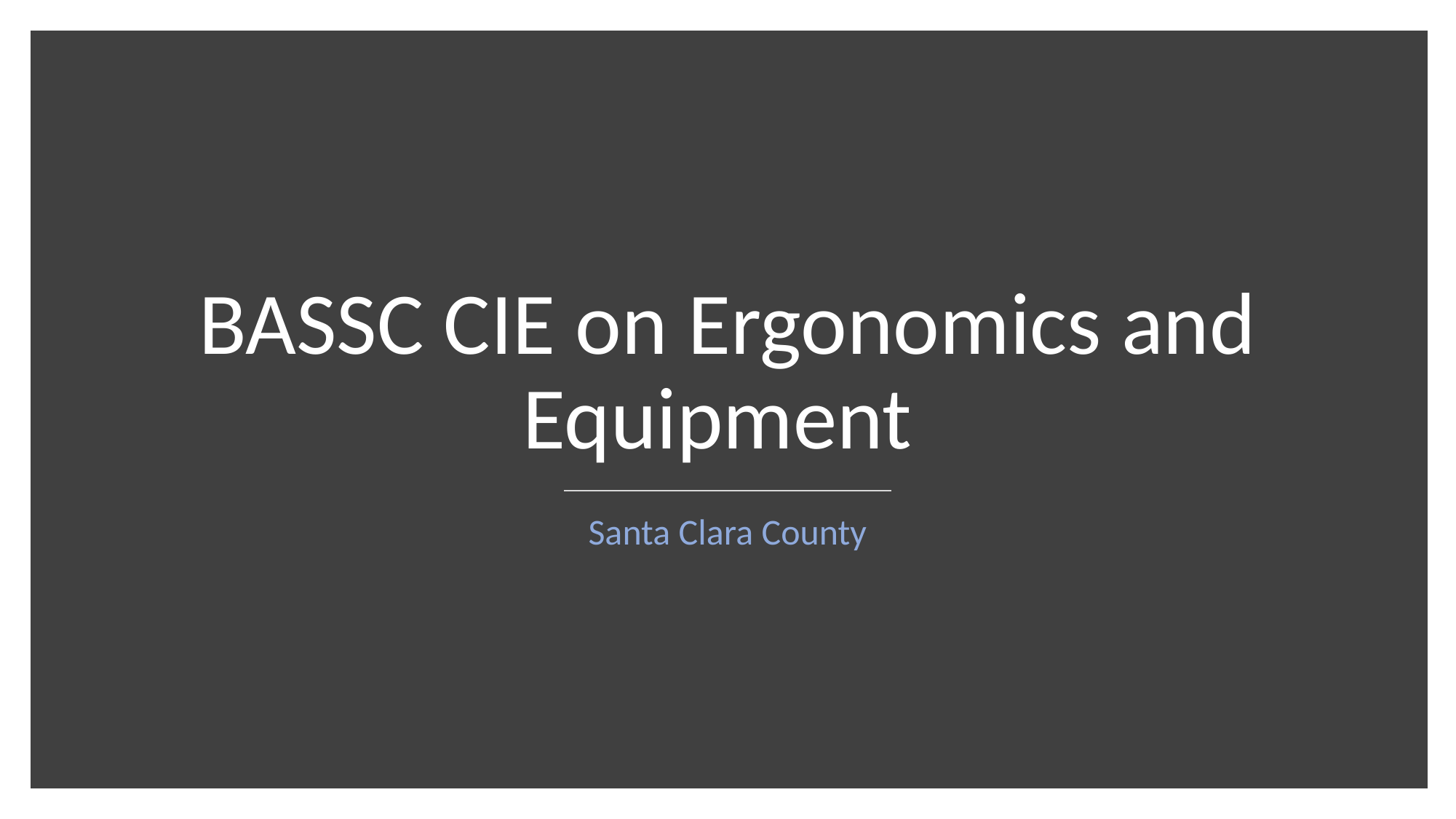

# BASSC CIE on Ergonomics and Equipment
Santa Clara County